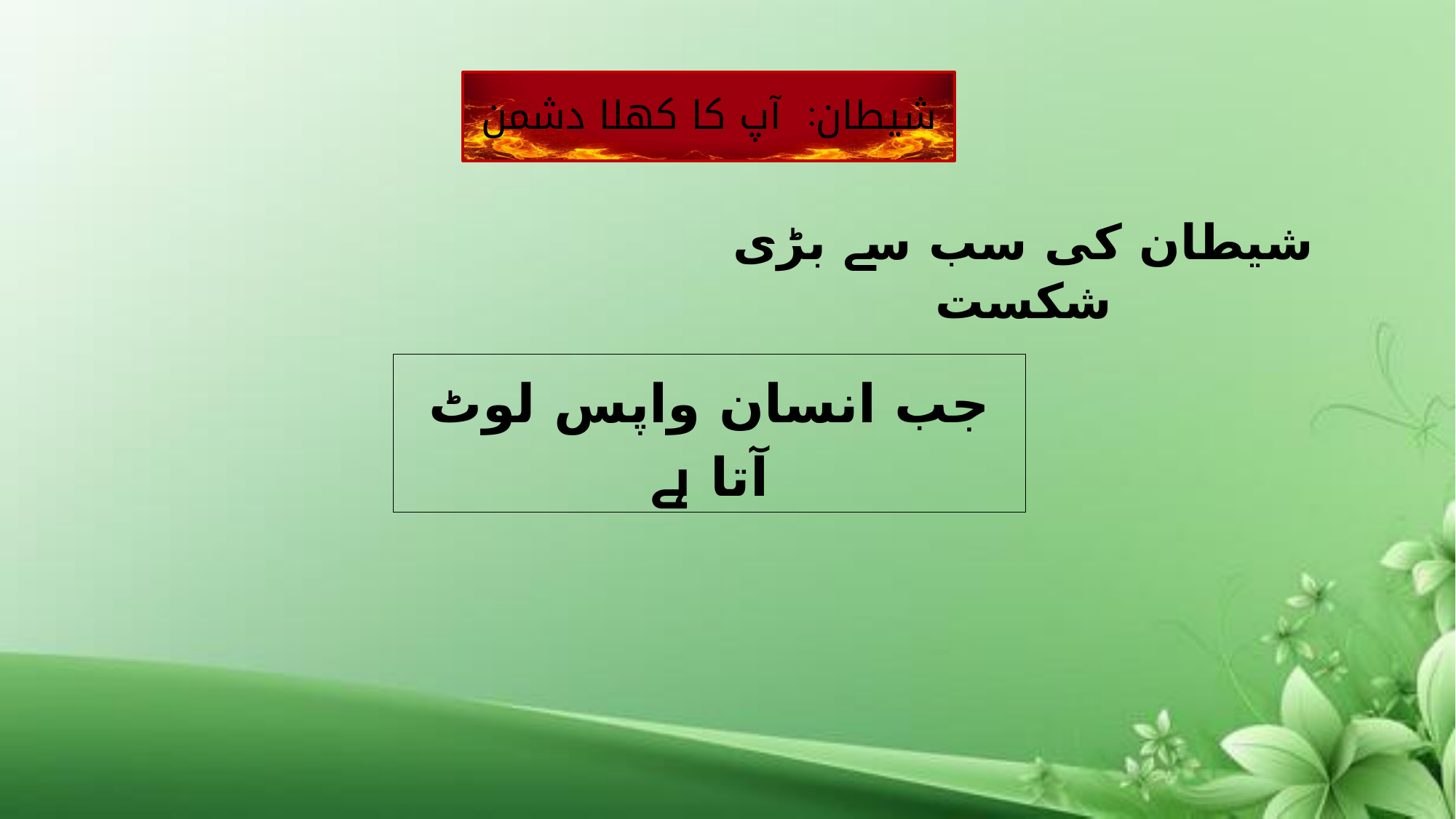

شیطان:  آپ کا کھلا دشمن
# شیطان کی سب سے بڑی شکست
جب انسان واپس لوٹ آتا ہے